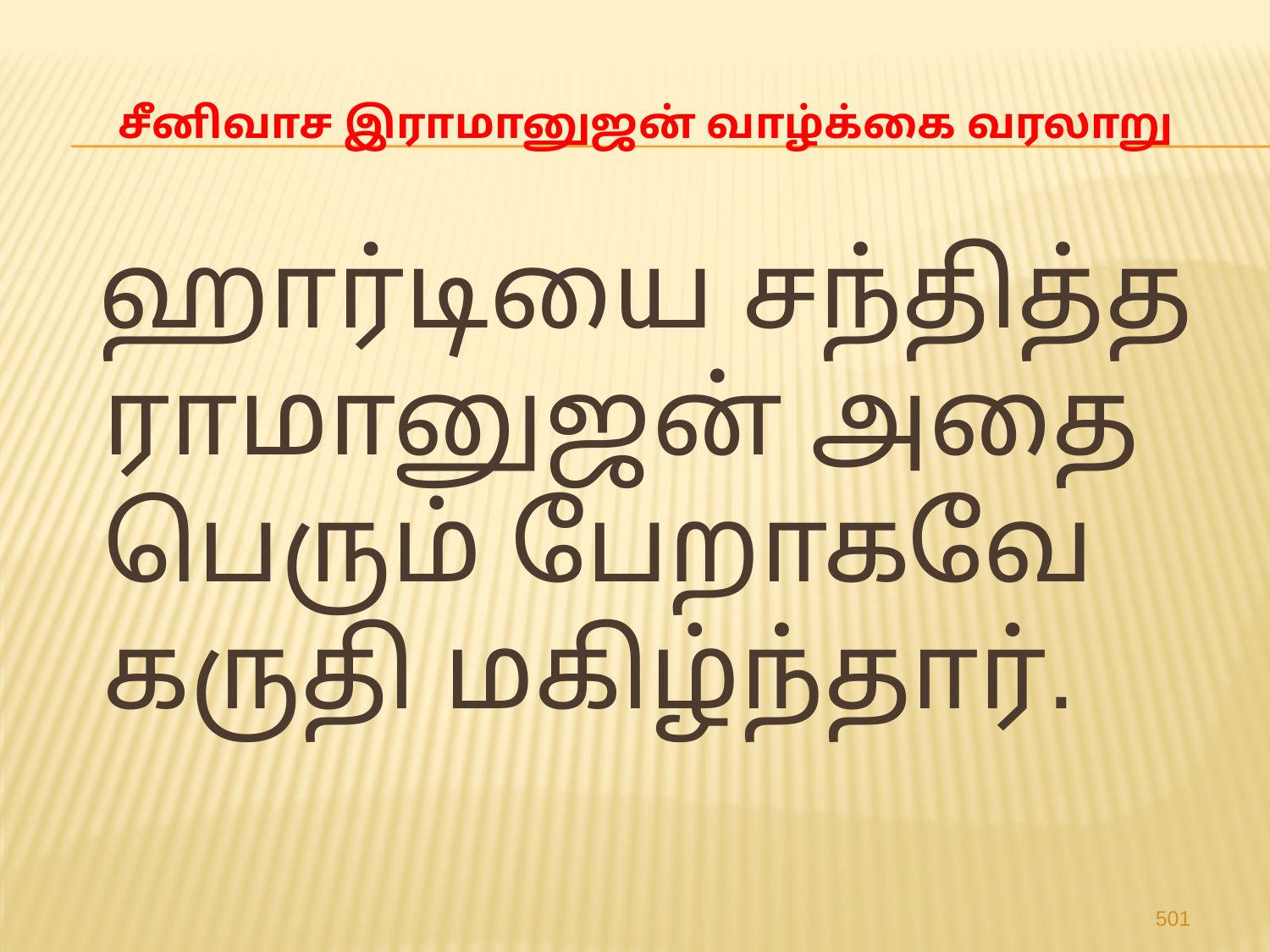

# சீனிவாச இராமானுஜன் வாழ்க்கை வரலாறு
   ஹார்டியை சந்தித்த ராமானுஜன் அதை பெரும் பேறாகவே கருதி மகிழ்ந்தார்.

501